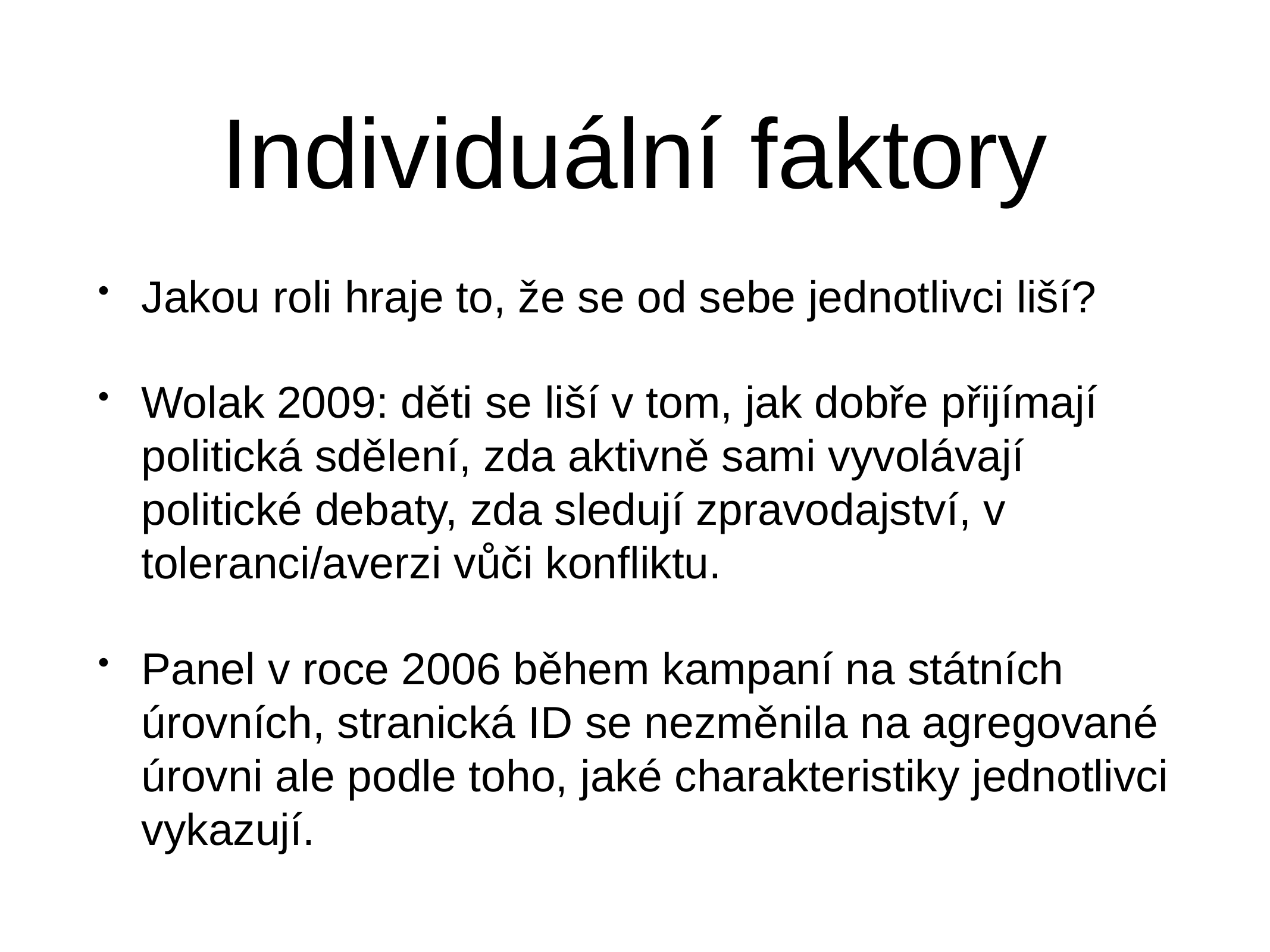

# Individuální faktory
Jakou roli hraje to, že se od sebe jednotlivci liší?
Wolak 2009: děti se liší v tom, jak dobře přijímají politická sdělení, zda aktivně sami vyvolávají politické debaty, zda sledují zpravodajství, v toleranci/averzi vůči konfliktu.
Panel v roce 2006 během kampaní na státních úrovních, stranická ID se nezměnila na agregované úrovni ale podle toho, jaké charakteristiky jednotlivci vykazují.